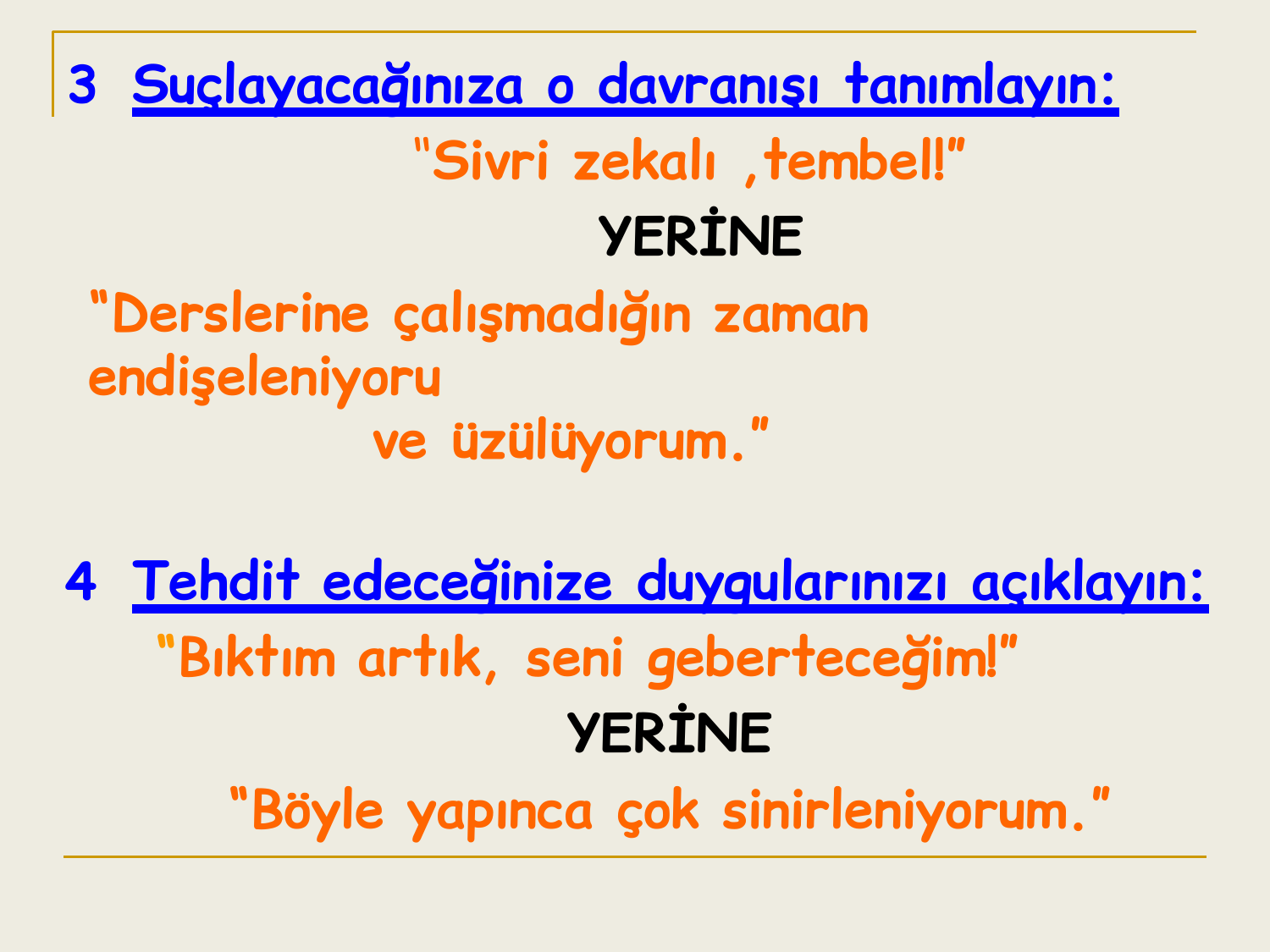

Suçlayacağınıza o davranışı tanımlayın:
“Sivri zekalı ,tembel!”  YERİNE
“Derslerine çalışmadığın zaman endişeleniyoru
ve üzülüyorum.”

Tehdit edeceğinize duygularınızı açıklayın:  “Bıktım artık, seni geberteceğim!”
YERİNE
“Böyle yapınca çok sinirleniyorum.”